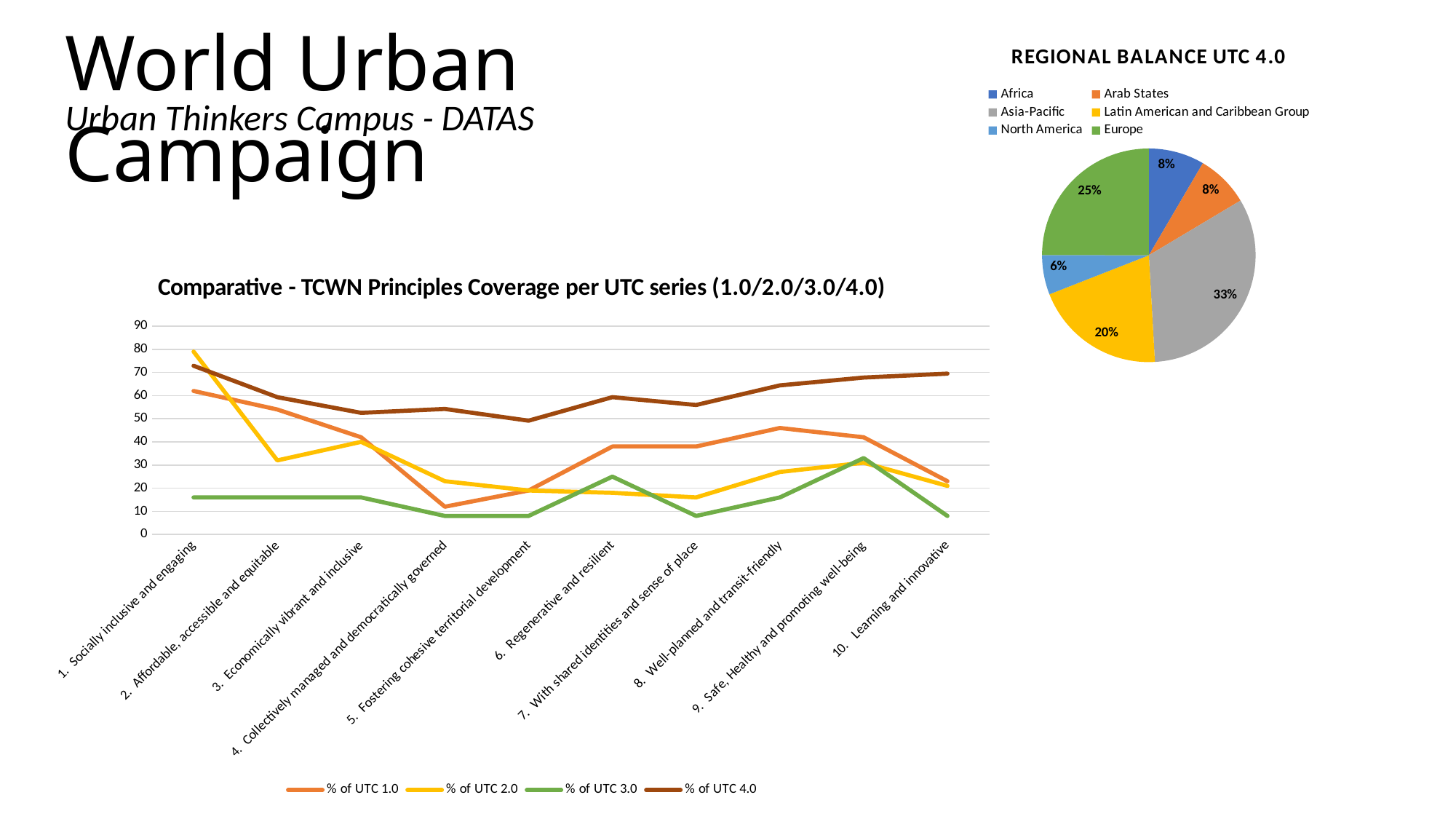

World Urban Campaign

### Chart: REGIONAL BALANCE UTC 4.0

| Category | Percentage (%) |
|---|---|
| Africa | 0.0847 |
| Arab States  | 0.08 |
| Asia-Pacific  | 0.327 |
| Latin American and Caribbean Group | 0.2 |
| North America | 0.06 |
| Europe  | 0.25 |
Urban Thinkers Campus - DATAS

### Chart: Comparative - TCWN Principles Coverage per UTC series (1.0/2.0/3.0/4.0)

| Category | % of UTC 1.0 | % of UTC 2.0 | % of UTC 3.0 | % of UTC 4.0 |
|---|---|---|---|---|
| 1.  Socially inclusive and engaging | 62.0 | 79.0 | 16.0 | 72.88135593220339 |
| 2.  Affordable, accessible and equitable | 54.0 | 32.0 | 16.0 | 59.32203389830508 |
| 3.  Economically vibrant and inclusive | 42.0 | 40.0 | 16.0 | 52.54237288135594 |
| 4.  Collectively managed and democratically governed | 12.0 | 23.0 | 8.0 | 54.23728813559322 |
| 5.  Fostering cohesive territorial development | 19.0 | 19.0 | 8.0 | 49.152542372881356 |
| 6.  Regenerative and resilient | 38.0 | 18.0 | 25.0 | 59.32203389830508 |
| 7.  With shared identities and sense of place | 38.0 | 16.0 | 8.0 | 55.932203389830505 |
| 8.  Well-planned and transit-friendly | 46.0 | 27.0 | 16.0 | 64.40677966101694 |
| 9.  Safe, Healthy and promoting well-being | 42.0 | 31.0 | 33.0 | 67.79661016949152 |
| 10.   Learning and innovative | 23.0 | 21.0 | 8.0 | 69.49152542372882 |